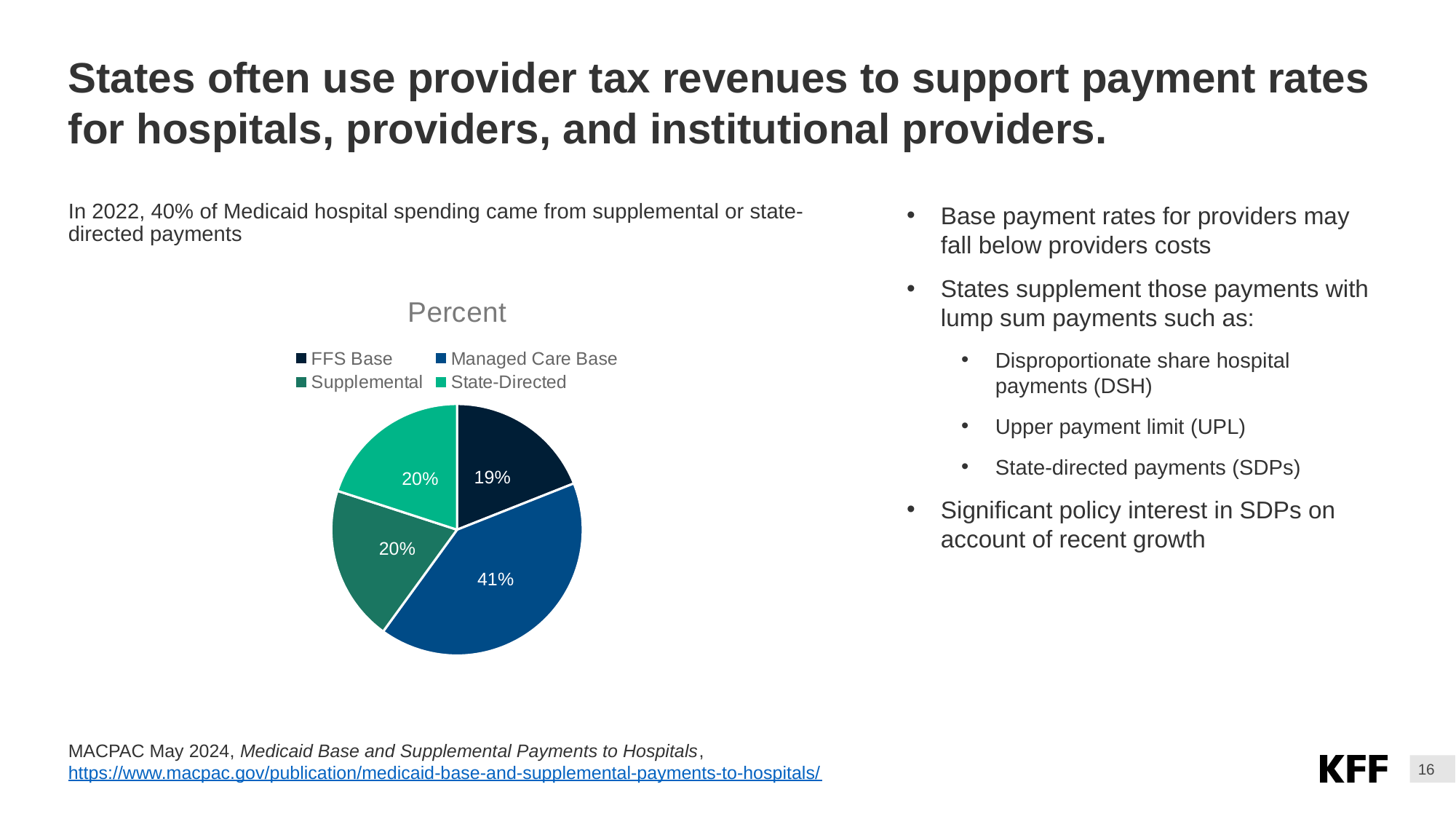

# States often use provider tax revenues to support payment rates for hospitals, providers, and institutional providers.
Base payment rates for providers may fall below providers costs
States supplement those payments with lump sum payments such as:
Disproportionate share hospital payments (DSH)
Upper payment limit (UPL)
State-directed payments (SDPs)
Significant policy interest in SDPs on account of recent growth

In 2022, 40% of Medicaid hospital spending came from supplemental or state-directed payments

### Chart:

| Category | Percent |
|---|---|
| FFS Base | 0.19 |
| Managed Care Base | 0.41 |
| Supplemental | 0.2 |
| State-Directed | 0.2 |
MACPAC May 2024, Medicaid Base and Supplemental Payments to Hospitals, https://www.macpac.gov/publication/medicaid-base-and-supplemental-payments-to-hospitals/
16